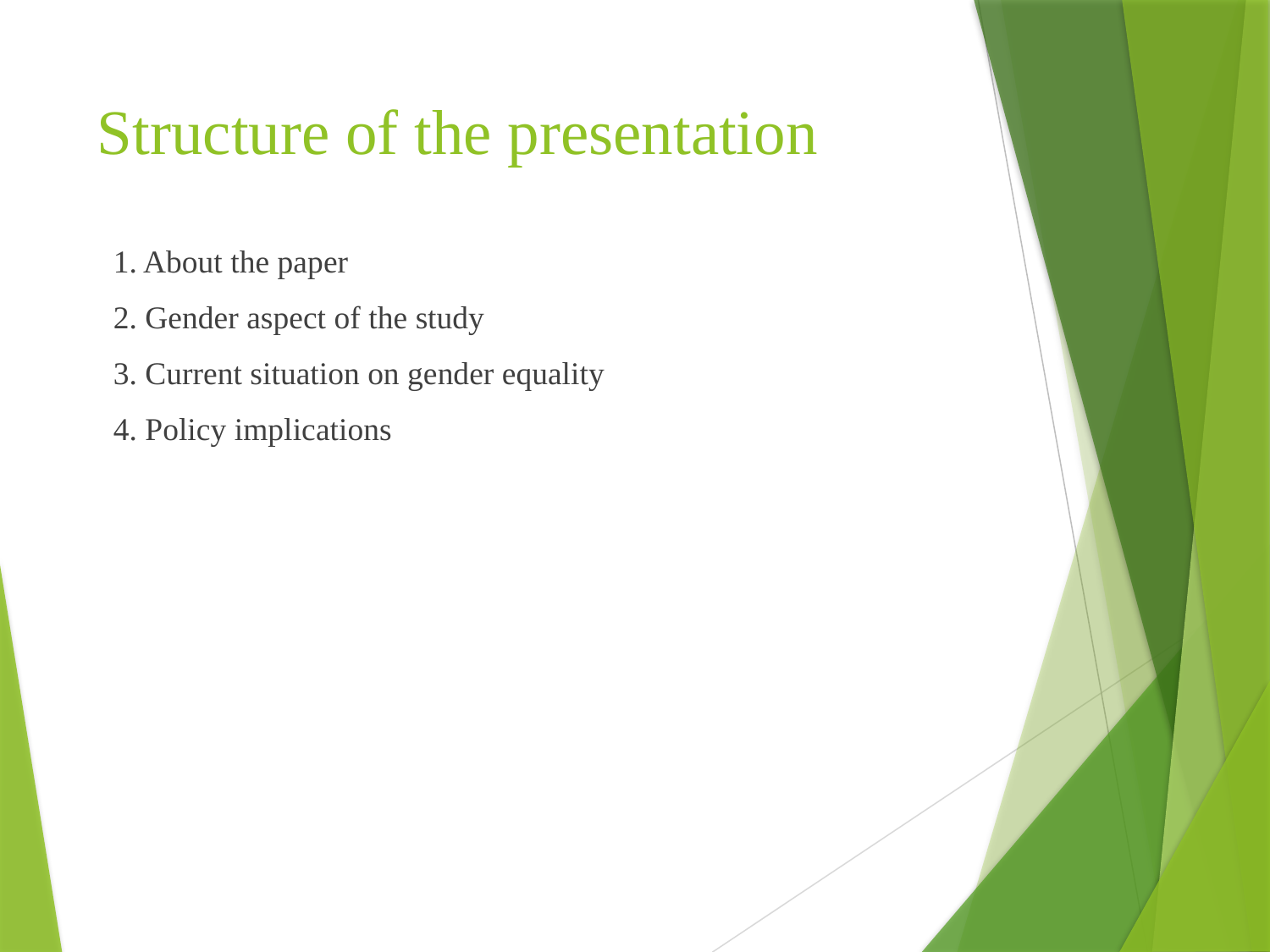

# Structure of the presentation
1. About the paper
2. Gender aspect of the study
3. Current situation on gender equality
4. Policy implications